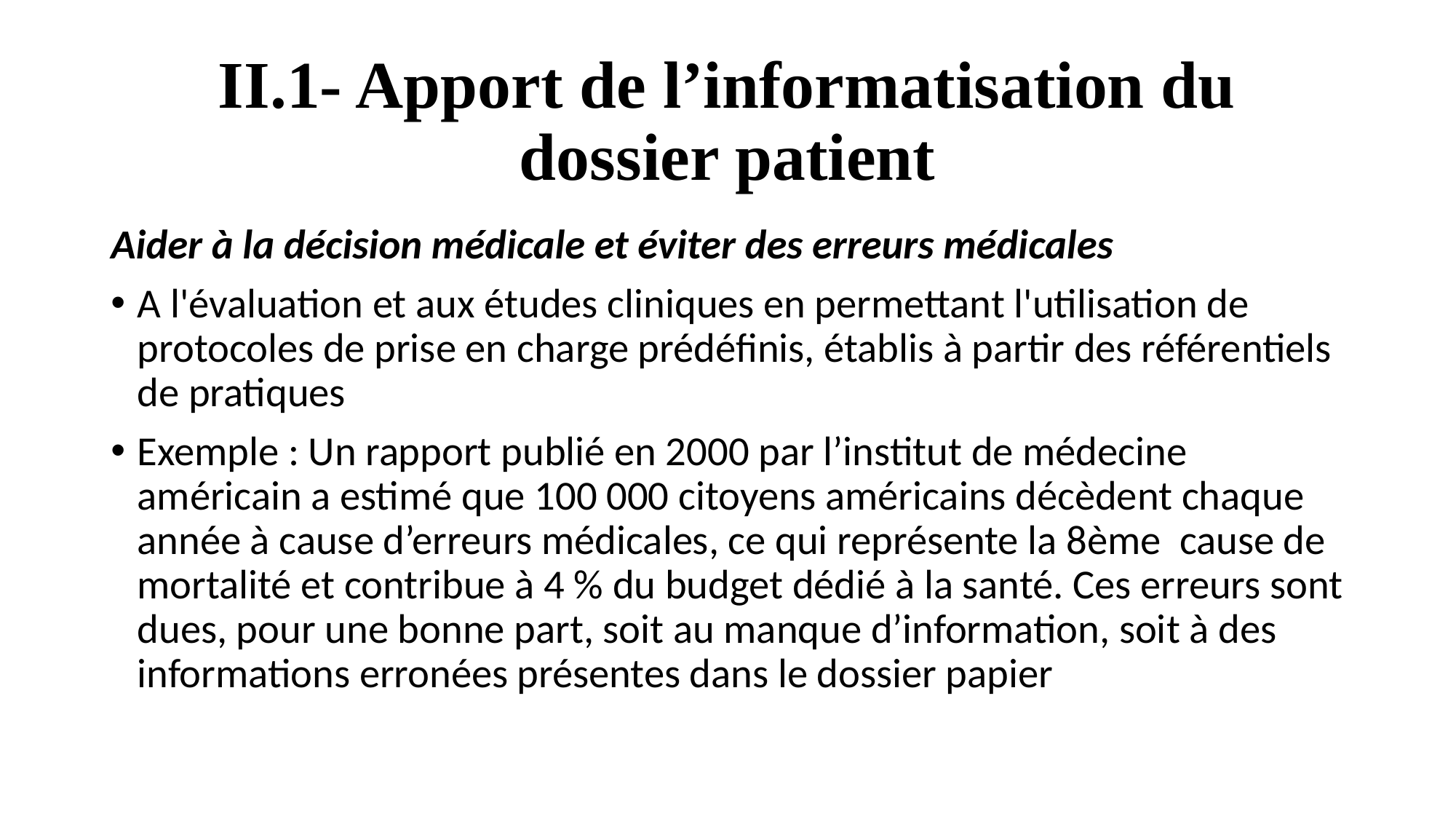

# II.1- Apport de l’informatisation du dossier patient
Aider à la décision médicale et éviter des erreurs médicales
A l'évaluation et aux études cliniques en permettant l'utilisation de protocoles de prise en charge prédéfinis, établis à partir des référentiels de pratiques
Exemple : Un rapport publié en 2000 par l’institut de médecine américain a estimé que 100 000 citoyens américains décèdent chaque année à cause d’erreurs médicales, ce qui représente la 8ème  cause de mortalité et contribue à 4 % du budget dédié à la santé. Ces erreurs sont dues, pour une bonne part, soit au manque d’information, soit à des informations erronées présentes dans le dossier papier